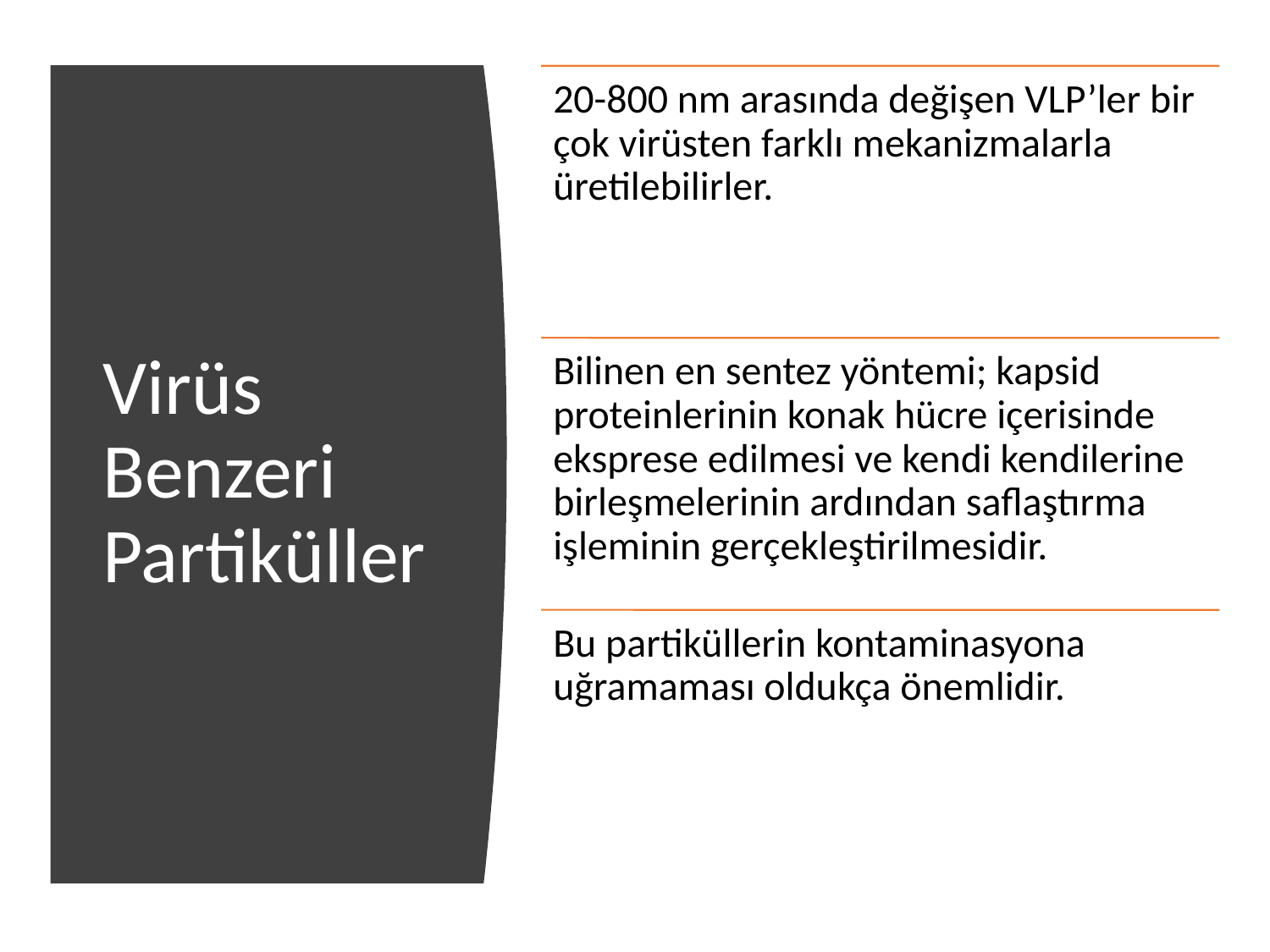

20-800 nm arasında değişen VLP’ler bir çok virüsten farklı mekanizmalarla üretilebilirler.
Bilinen en sentez yöntemi; kapsid proteinlerinin konak hücre içerisinde eksprese edilmesi ve kendi kendilerine birleşmelerinin ardından saflaştırma işleminin gerçekleştirilmesidir.
Bu partiküllerin kontaminasyona uğramaması oldukça önemlidir.

# Virüs Benzeri Partiküller